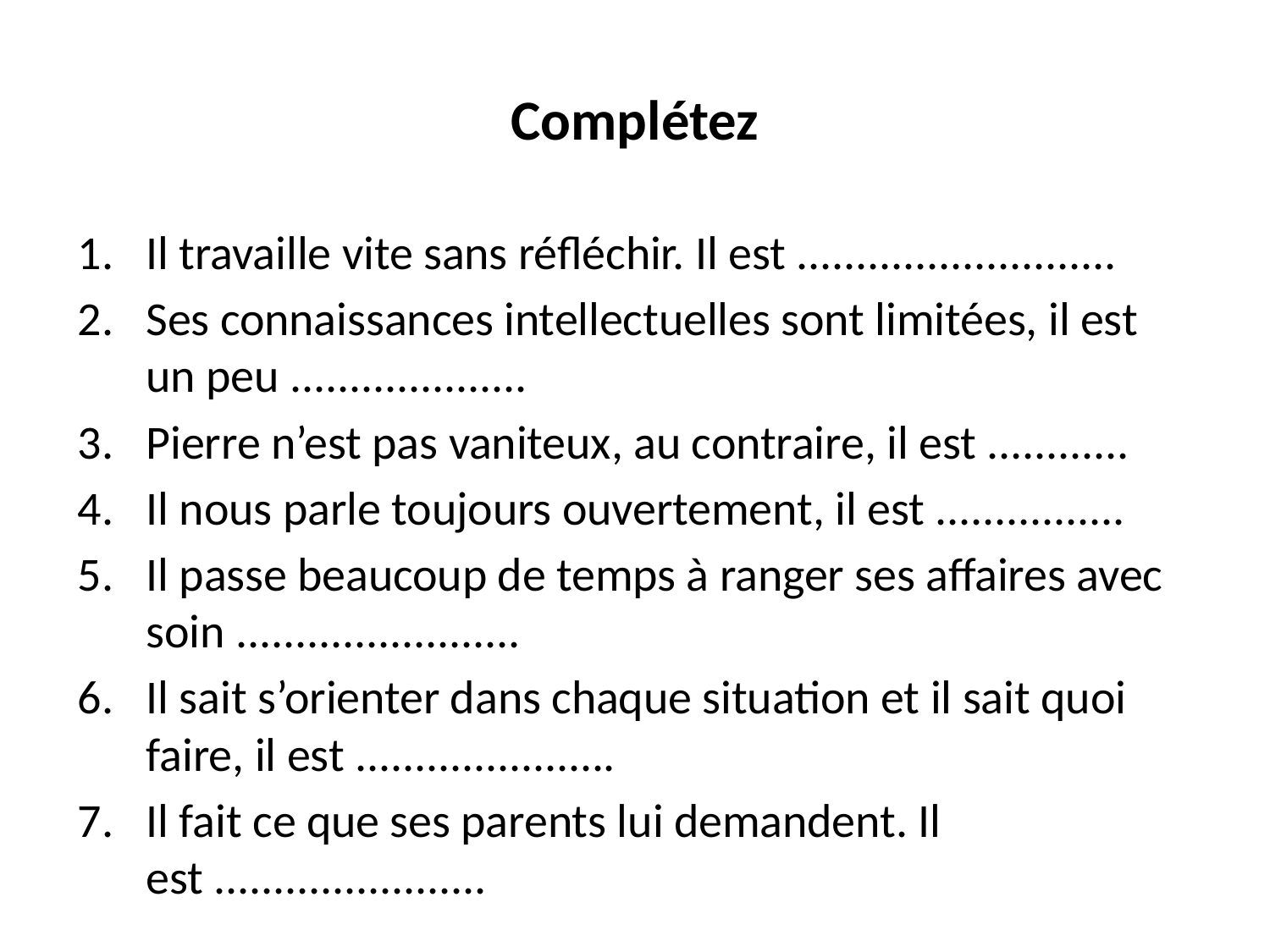

# Complétez

Il travaille vite sans réfléchir. Il est ...........................
Ses connaissances intellectuelles sont limitées, il est un peu ....................
Pierre n’est pas vaniteux, au contraire, il est ............
Il nous parle toujours ouvertement, il est ................
Il passe beaucoup de temps à ranger ses affaires avec soin ........................
Il sait s’orienter dans chaque situation et il sait quoi faire, il est ......................
Il fait ce que ses parents lui demandent. Il est .......................